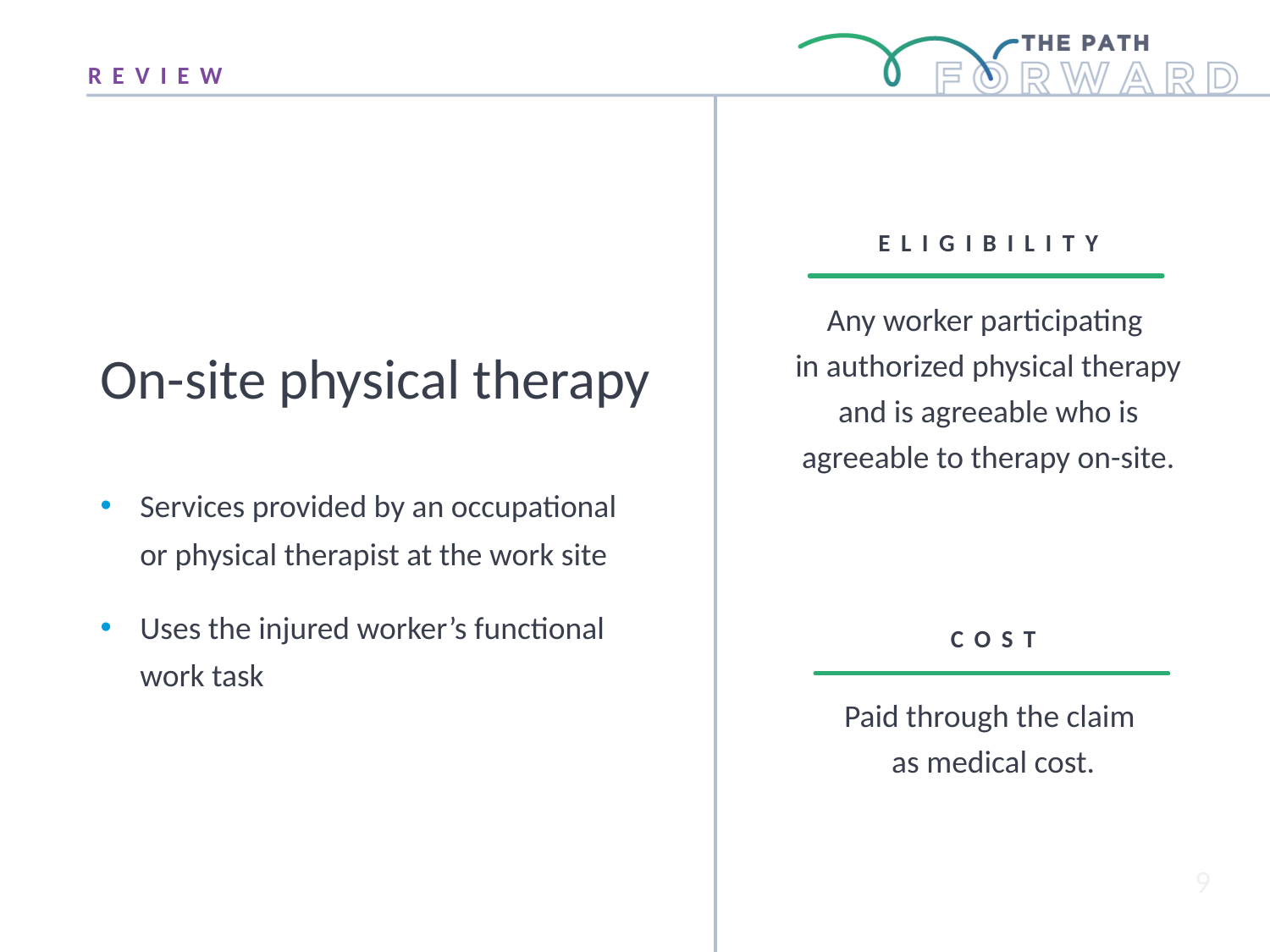

review
ELIGIBILITY
Any worker participating
in authorized physical therapy and is agreeable who is agreeable to therapy on-site.
# On-site physical therapy
Services provided by an occupational or physical therapist at the work site
Uses the injured worker’s functional
work task
COST
Paid through the claim
as medical cost.
9